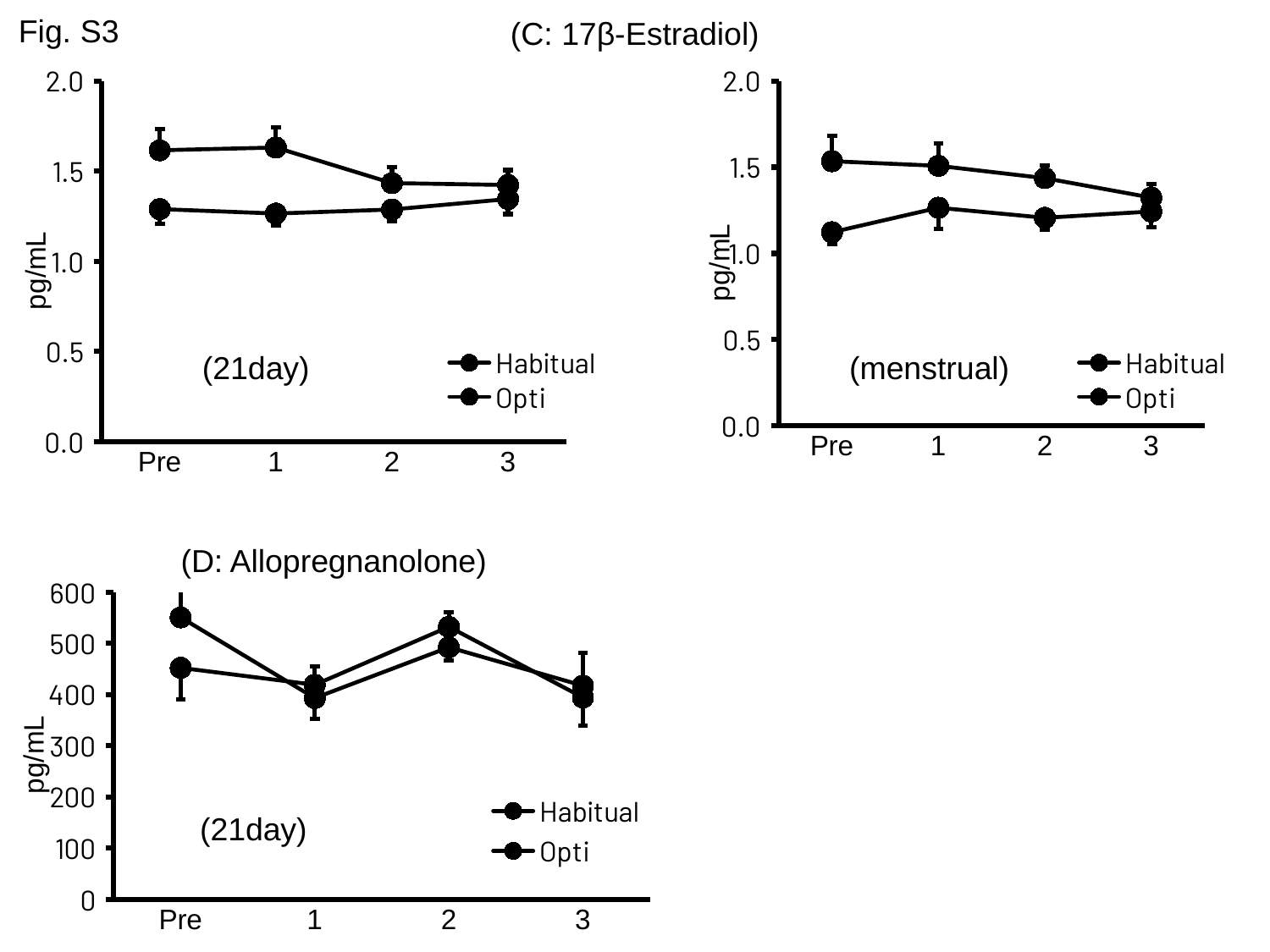

Fig. S3
(C: 17β-Estradiol)

### Chart

| Category | Habitual | Opti |
|---|---|---|
| Pre | 1.6157 | 1.2895 |
| 1 | 1.631 | 1.2648 |
| 2 | 1.4335 | 1.2874 |
| 3 | 1.4232 | 1.3453 |

### Chart

| Category | Habitual | Opti |
|---|---|---|
| Pre | 1.5345 | 1.1227 |
| 1 | 1.5079 | 1.2649 |
| 2 | 1.4365 | 1.2065 |
| 3 | 1.3237 | 1.243 |
(21day)
(menstrual)
(D: Allopregnanolone)

### Chart

| Category | Habitual | Opti |
|---|---|---|
| Pre | 452.11 | 550.66 |
| 1 | 419.07 | 393.23 |
| 2 | 532.16 | 492.2 |
| 3 | 394.39 | 417.32 |
(21day)